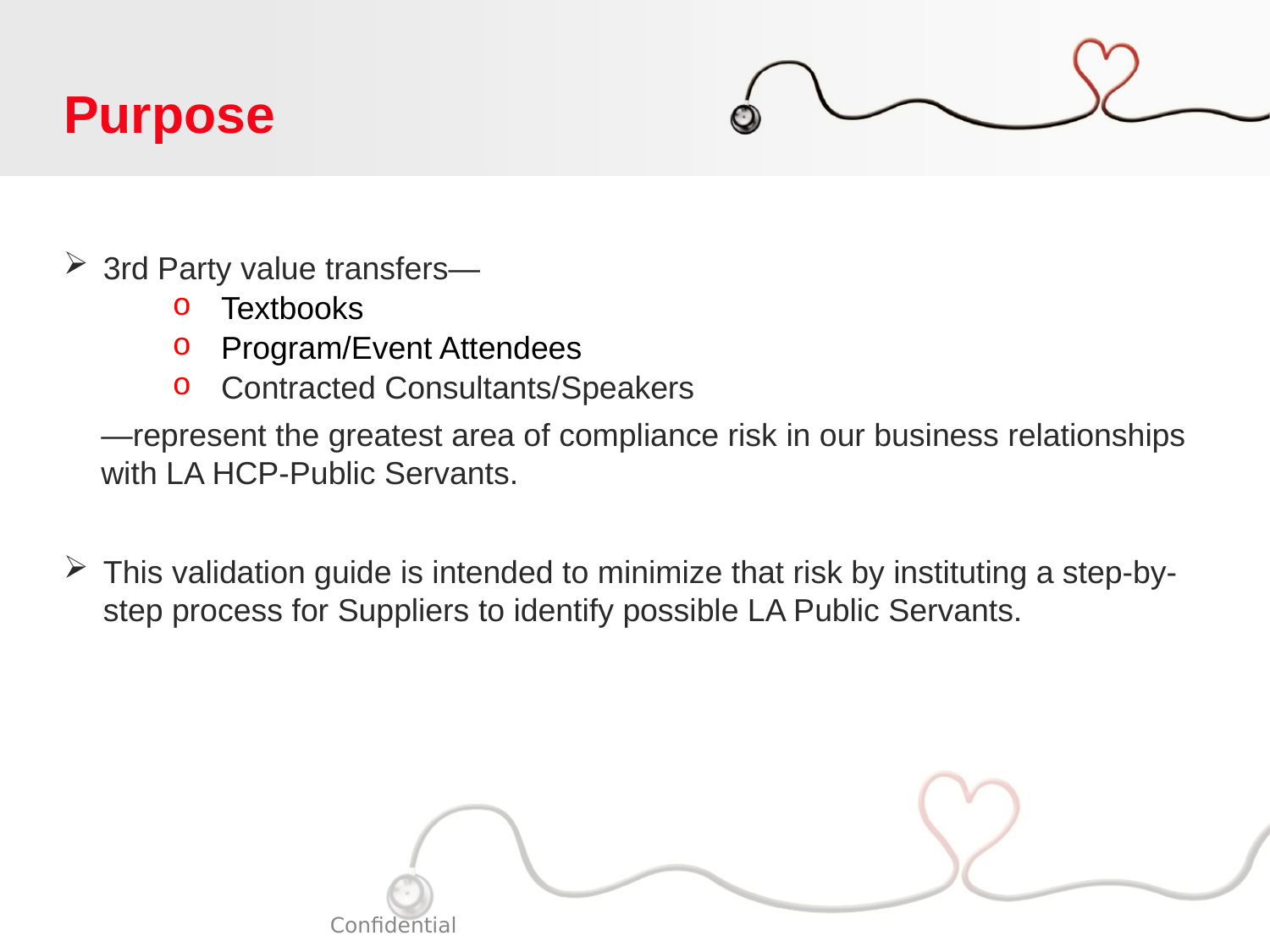

# Purpose

3rd Party value transfers—
 Textbooks
 Program/Event Attendees
 Contracted Consultants/Speakers
—represent the greatest area of compliance risk in our business relationships with LA HCP-Public Servants.

This validation guide is intended to minimize that risk by instituting a step-by-step process for Suppliers to identify possible LA Public Servants.
								Confidential